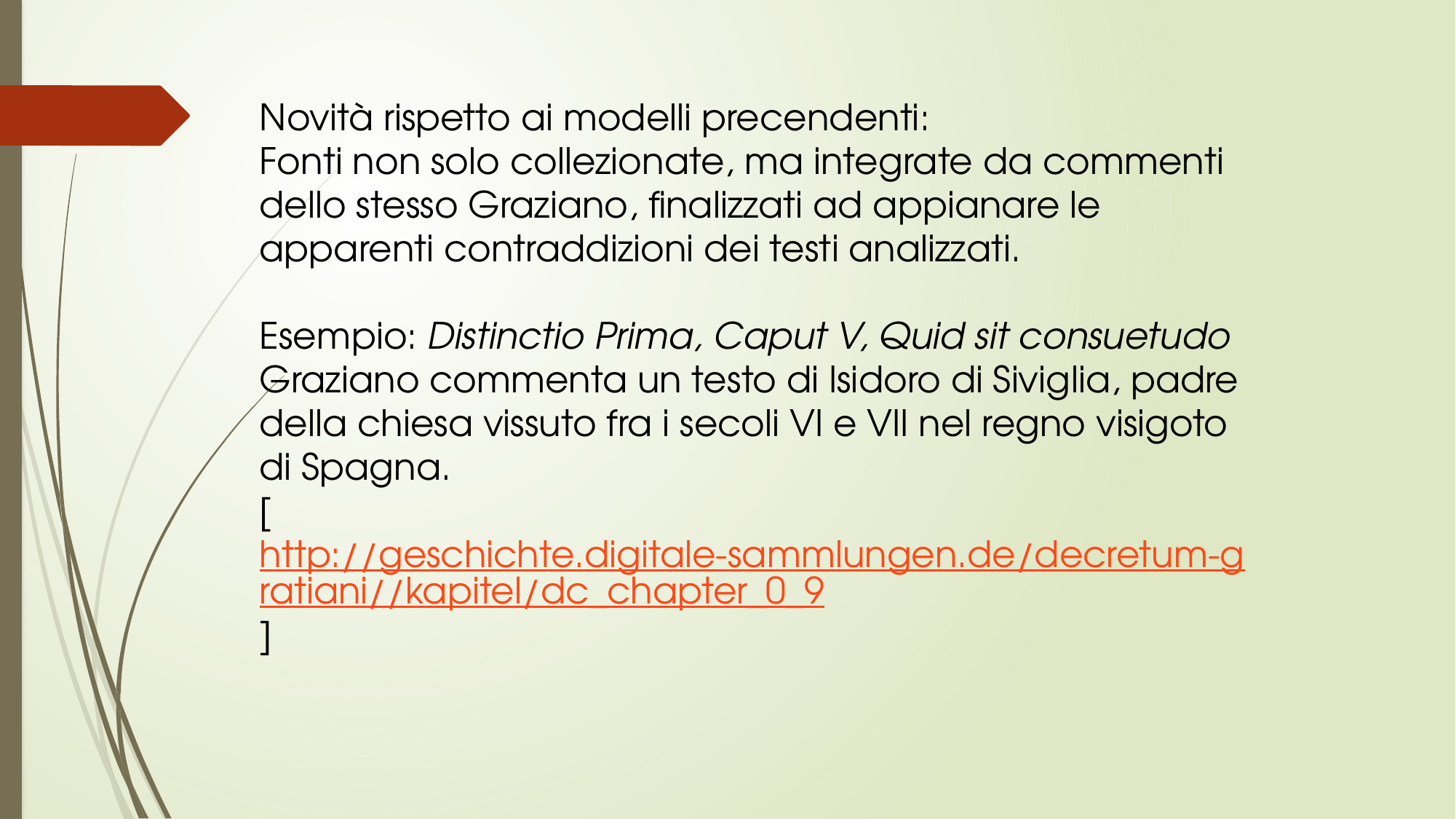

Novità rispetto ai modelli precendenti:
Fonti non solo collezionate, ma integrate da commenti dello stesso Graziano, finalizzati ad appianare le apparenti contraddizioni dei testi analizzati.

Esempio: Distinctio Prima, Caput V, Quid sit consuetudo
Graziano commenta un testo di Isidoro di Siviglia, padre della chiesa vissuto fra i secoli VI e VII nel regno visigoto di Spagna.
[http://geschichte.digitale-sammlungen.de/decretum-gratiani//kapitel/dc_chapter_0_9]